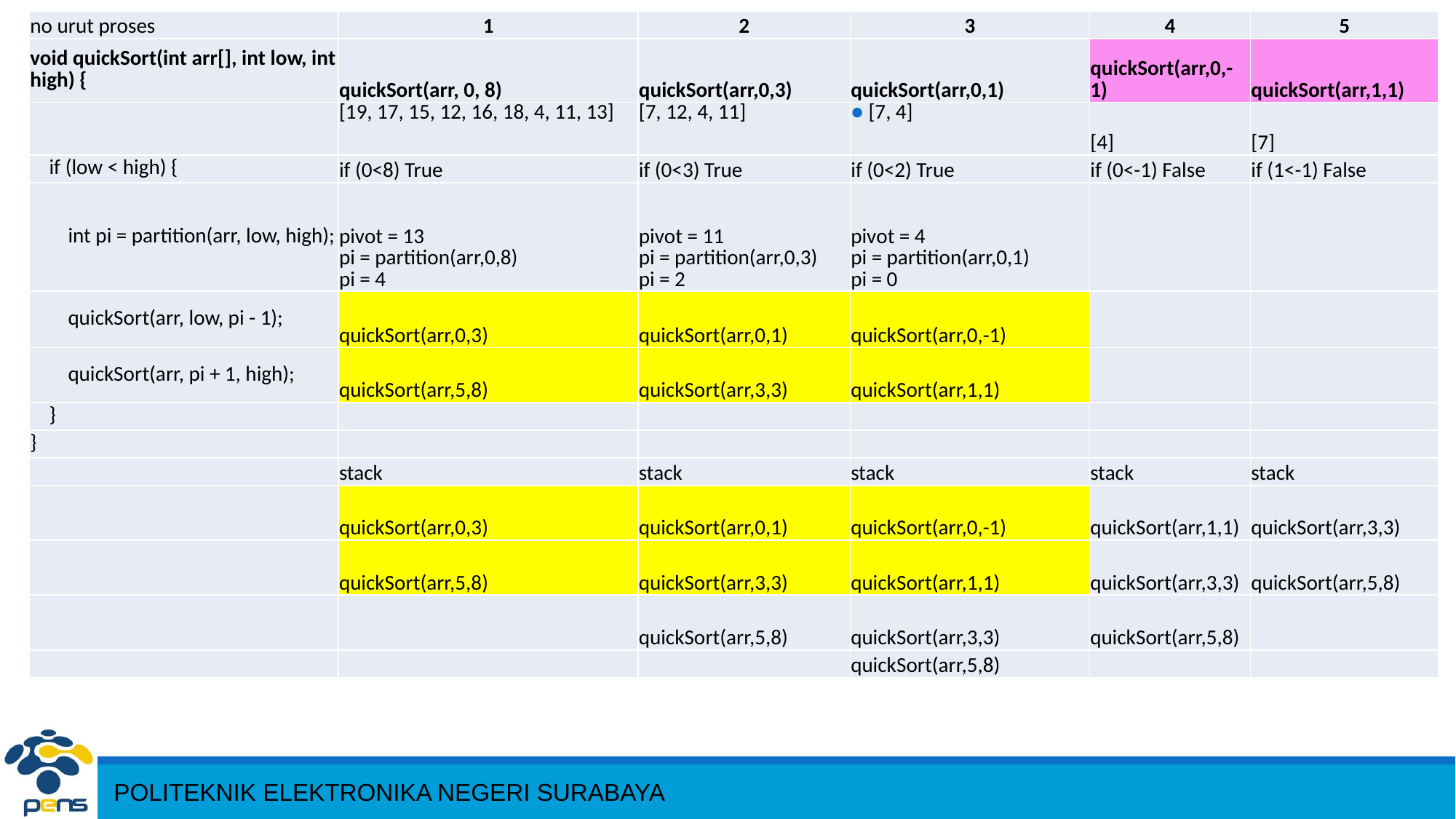

| no urut proses | 1 | 2 | 3 | 4 | 5 |
| --- | --- | --- | --- | --- | --- |
| void quickSort(int arr[], int low, int high) { | quickSort(arr, 0, 8) | quickSort(arr,0,3) | quickSort(arr,0,1) | quickSort(arr,0,-1) | quickSort(arr,1,1) |
|  | [19, 17, 15, 12, 16, 18, 4, 11, 13] | [7, 12, 4, 11] | [7, 4] | [4] | [7] |
| if (low < high) { | if (0<8) True | if (0<3) True | if (0<2) True | if (0<-1) False | if (1<-1) False |
| int pi = partition(arr, low, high); | pivot = 13 pi = partition(arr,0,8) pi = 4 | pivot = 11 pi = partition(arr,0,3) pi = 2 | pivot = 4 pi = partition(arr,0,1) pi = 0 |  |  |
| quickSort(arr, low, pi - 1); | quickSort(arr,0,3) | quickSort(arr,0,1) | quickSort(arr,0,-1) |  |  |
| quickSort(arr, pi + 1, high); | quickSort(arr,5,8) | quickSort(arr,3,3) | quickSort(arr,1,1) |  |  |
| } |  |  |  |  |  |
| } |  |  |  |  |  |
|  | stack | stack | stack | stack | stack |
|  | quickSort(arr,0,3) | quickSort(arr,0,1) | quickSort(arr,0,-1) | quickSort(arr,1,1) | quickSort(arr,3,3) |
|  | quickSort(arr,5,8) | quickSort(arr,3,3) | quickSort(arr,1,1) | quickSort(arr,3,3) | quickSort(arr,5,8) |
|  |  | quickSort(arr,5,8) | quickSort(arr,3,3) | quickSort(arr,5,8) |  |
|  |  |  | quickSort(arr,5,8) |  |  |
#